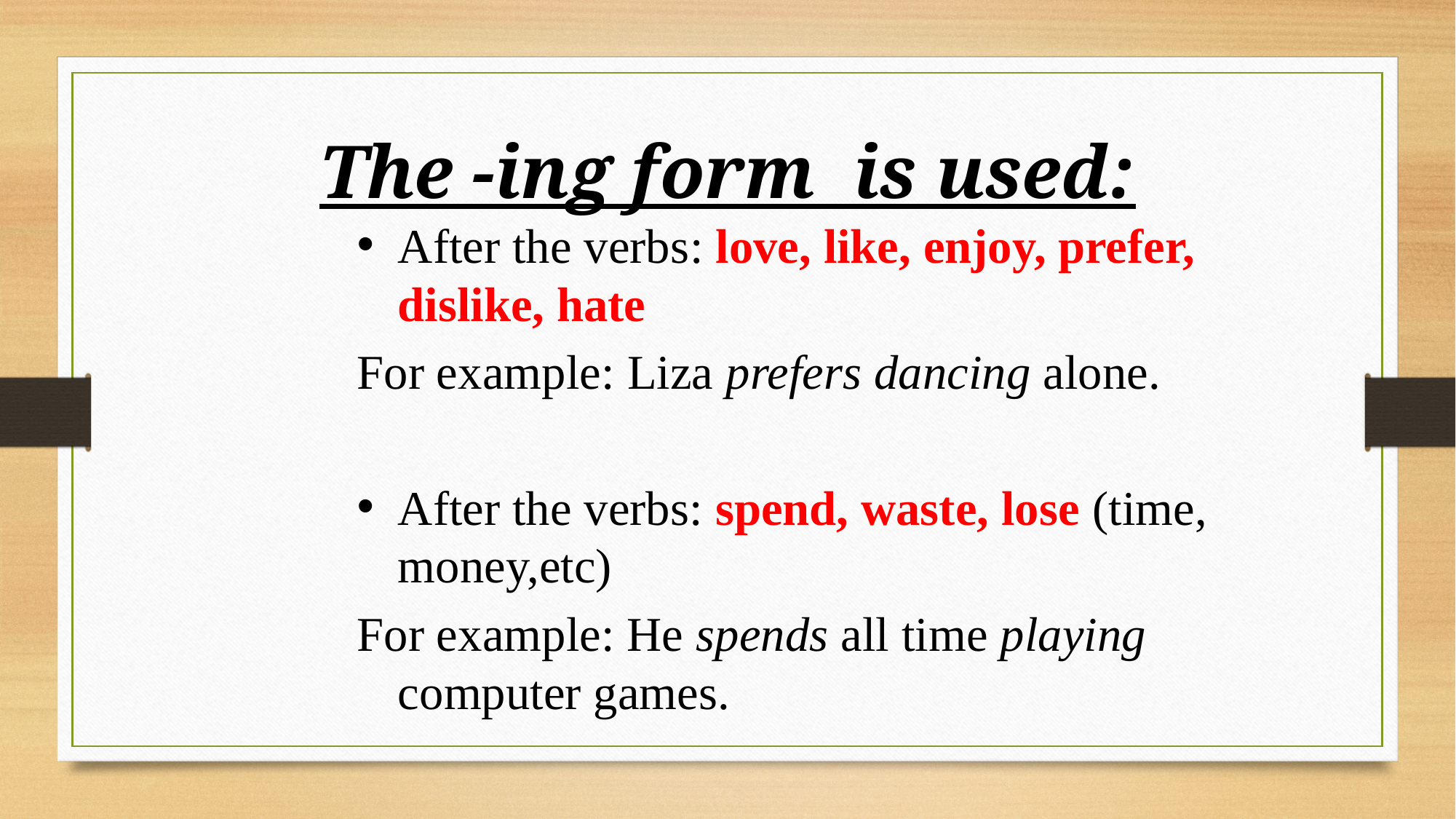

The -ing form  is used:
After the verbs: love, like, enjoy, prefer, dislike, hate
For example: Liza prefers dancing alone.

After the verbs: spend, waste, lose (time, money,etc)
For example: He spends all time playing computer games.